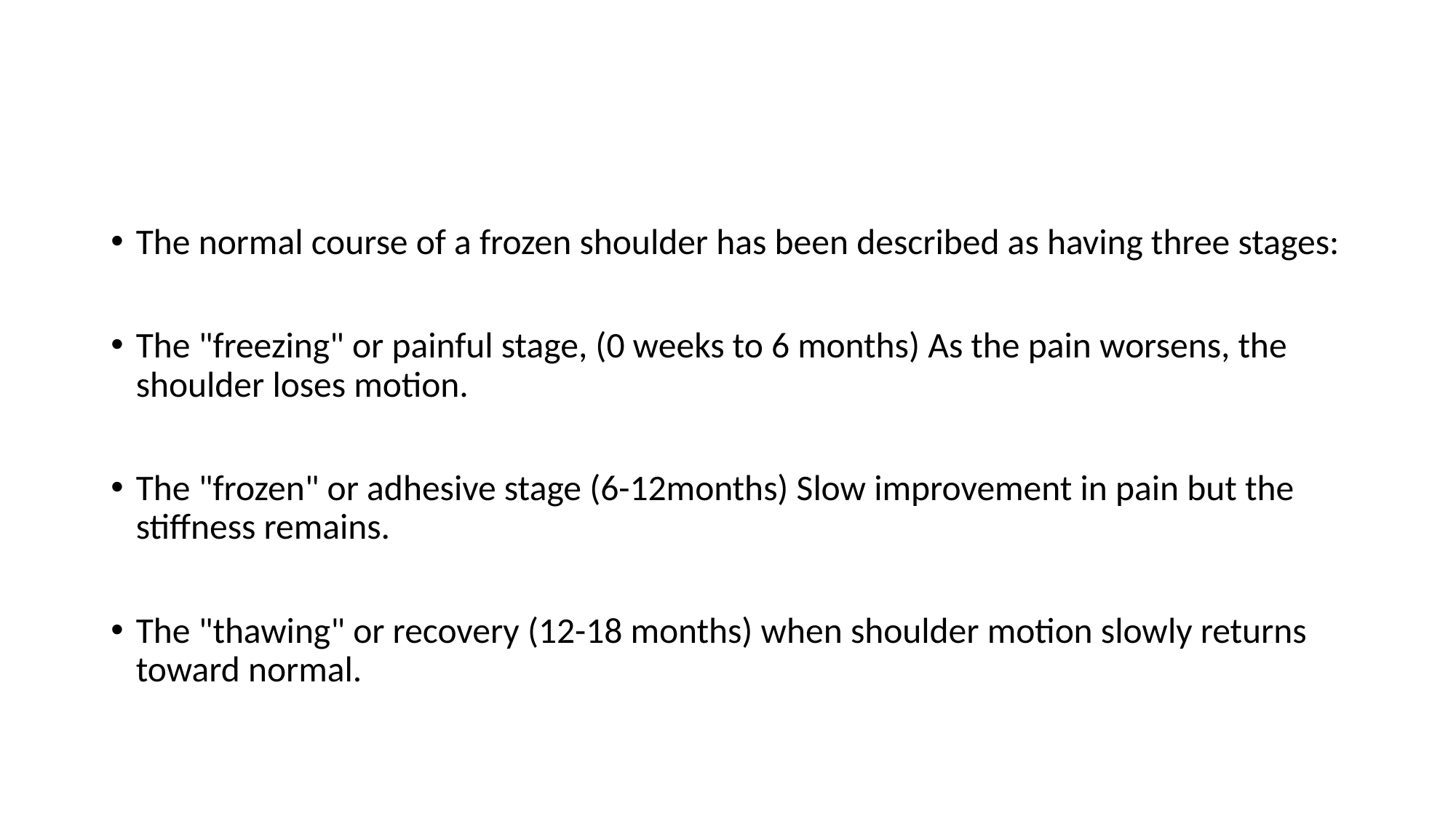

#
The normal course of a frozen shoulder has been described as having three stages:

The "freezing" or painful stage, (0 weeks to 6 months) As the pain worsens, the shoulder loses motion.

The "frozen" or adhesive stage (6-12months) Slow improvement in pain but the stiffness remains.

The "thawing" or recovery (12-18 months) when shoulder motion slowly returns toward normal.